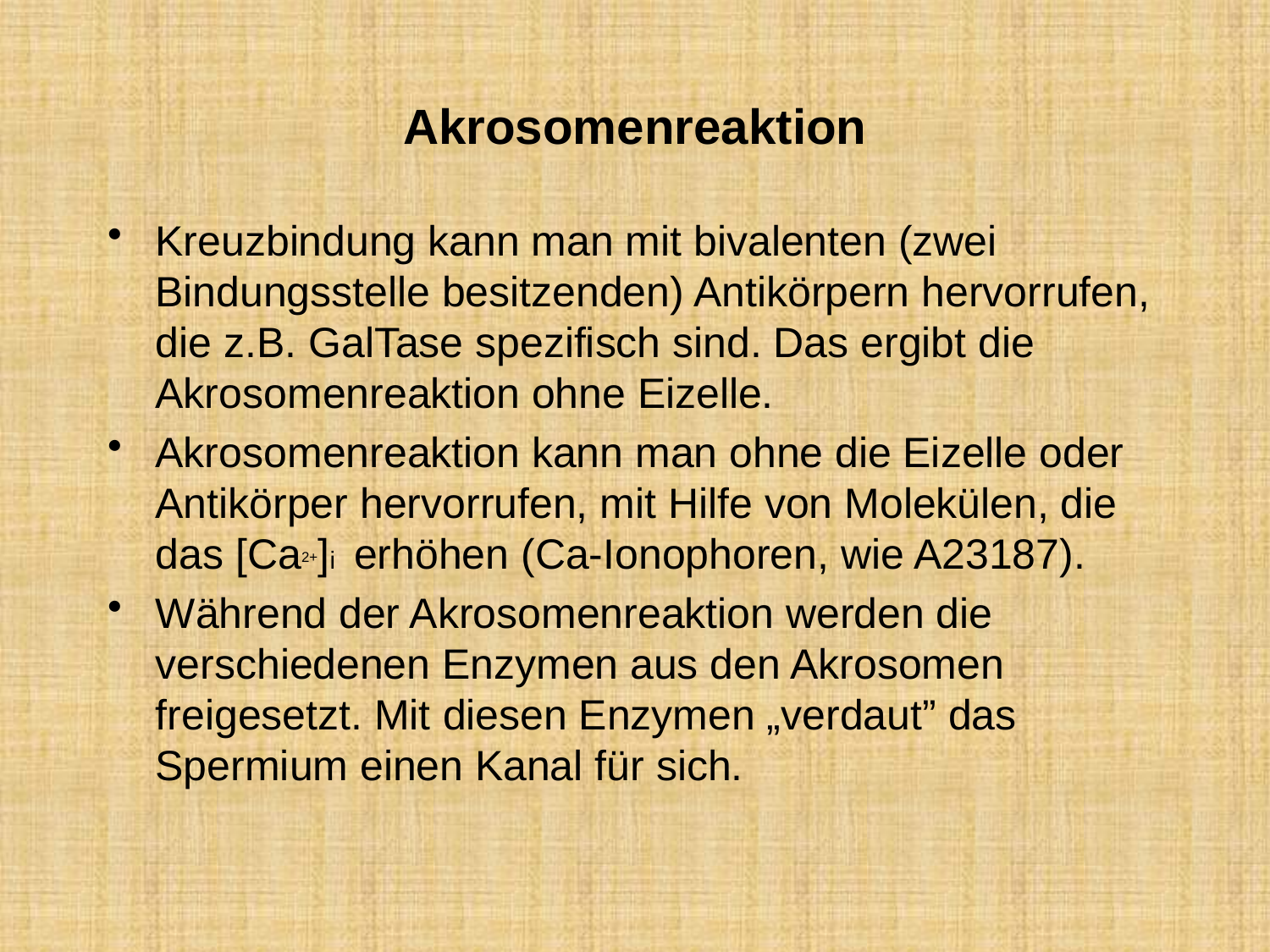

# Akrosomenreaktion
Kreuzbindung kann man mit bivalenten (zwei Bindungsstelle besitzenden) Antikörpern hervorrufen, die z.B. GalTase spezifisch sind. Das ergibt die  Akrosomenreaktion ohne Eizelle.
Akrosomenreaktion kann man ohne die Eizelle oder Antikörper hervorrufen, mit Hilfe von Molekülen, die das [Ca2+]i  erhöhen (Ca-Ionophoren, wie A23187).
Während der Akrosomenreaktion werden die verschiedenen Enzymen aus den Akrosomen freigesetzt. Mit diesen Enzymen „verdaut” das Spermium einen Kanal für sich.